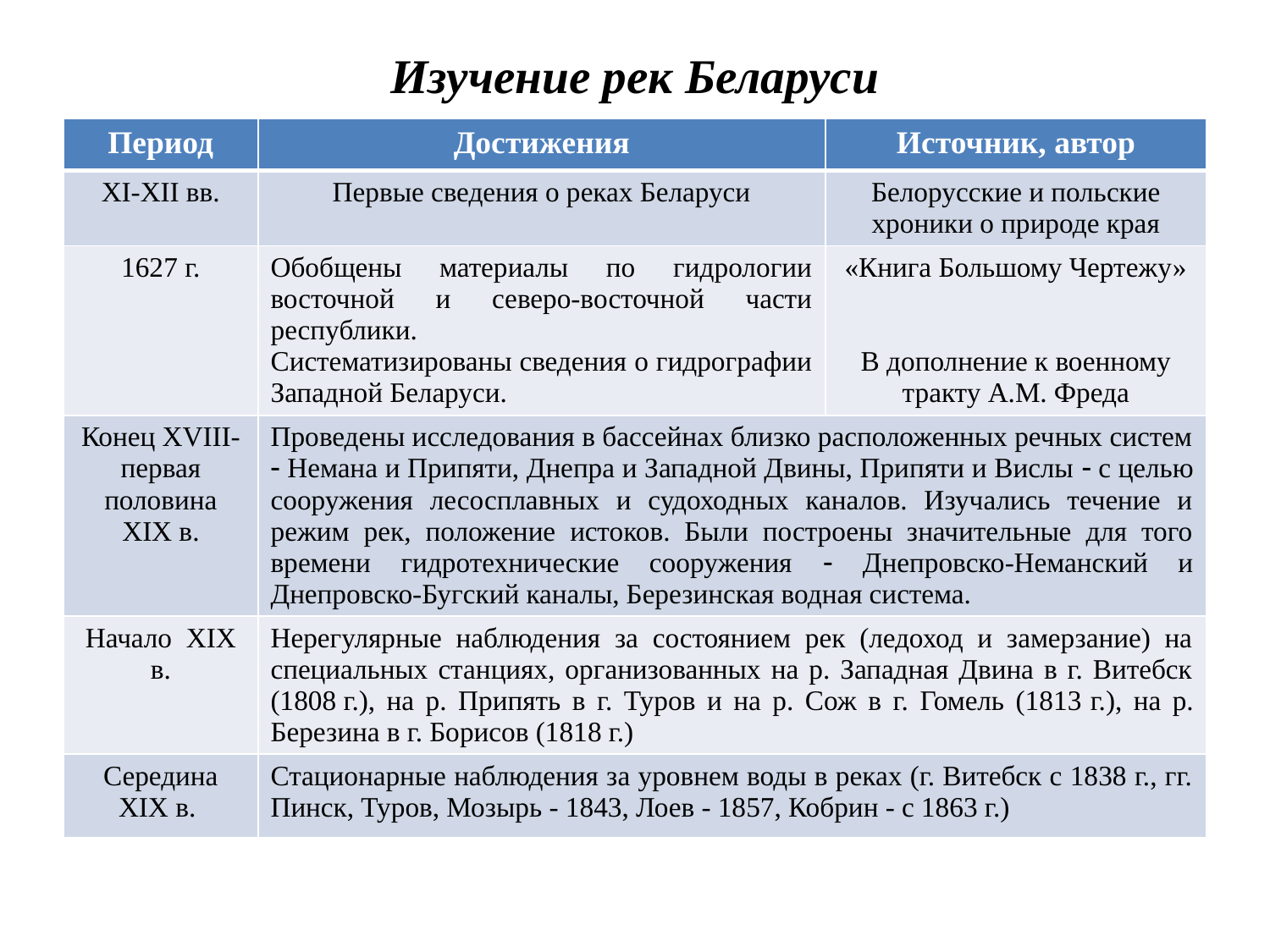

# Изучение рек Беларуси
| Период | Достижения | Источник, автор |
| --- | --- | --- |
| XI-XII вв. | Первые сведения о реках Беларуси | Белорусские и польские хроники о природе края |
| 1627 г. | Обобщены материалы по гидрологии восточной и северо-восточной части республики. Систематизированы сведения о гидрографии Западной Беларуси. | «Книга Большому Чертежу» В дополнение к военному тракту А.М. Фреда |
| Конец XVIII-первая половина ХIХ в. | Проведены исследования в бассейнах близко расположенных речных систем − Немана и Припяти, Днепра и Западной Двины, Припяти и Вислы − с целью сооружения лесосплавных и судоходных каналов. Изучались течение и режим рек, положение истоков. Были построены значительные для того времени гидротехнические сооружения − Днепровско-Неманский и Днепровско-Бугский каналы, Березинская водная система. |  |
| Начало XIX в. | Нерегулярные наблюдения за состоянием рек (ледоход и замерзание) на специальных станциях, организованных на р. Западная Двина в г. Витебск (1808 г.), на р. Припять в г. Туров и на р. Сож в г. Гомель (1813 г.), на р. Березина в г. Борисов (1818 г.) |  |
| Середина XIX в. | Стационарные наблюдения за уровнем воды в реках (г. Витебск с 1838 г., гг. Пинск, Туров, Мозырь - 1843, Лоев - 1857, Кобрин - с 1863 г.) |  |